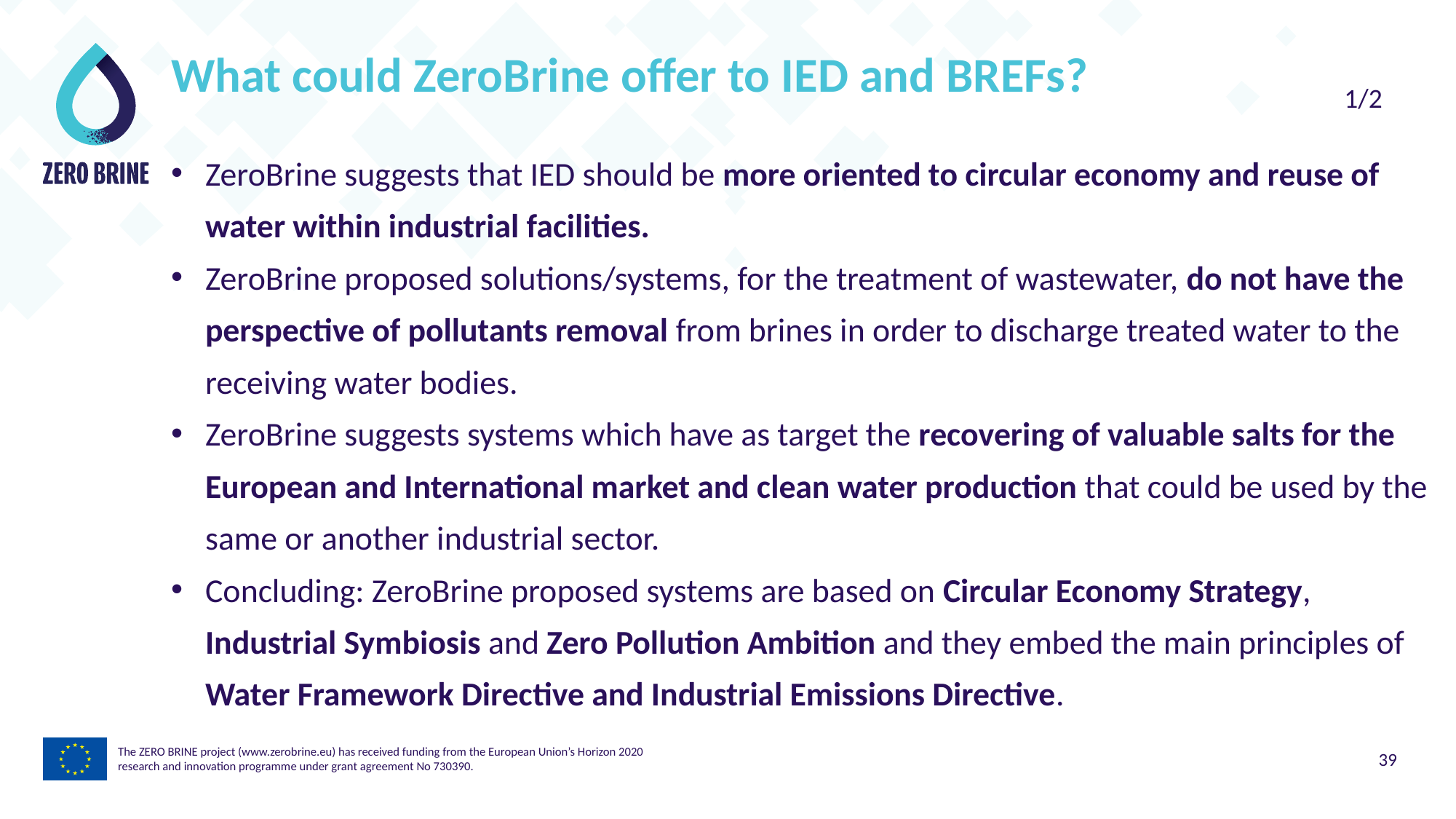

# What could ZeroBrine offer to IED and BREFs?
1/2
ZeroBrine suggests that IED should be more oriented to circular economy and reuse of water within industrial facilities.
ZeroBrine proposed solutions/systems, for the treatment of wastewater, do not have the perspective of pollutants removal from brines in order to discharge treated water to the receiving water bodies.
ZeroBrine suggests systems which have as target the recovering of valuable salts for the European and International market and clean water production that could be used by the same or another industrial sector.
Concluding: ZeroBrine proposed systems are based on Circular Economy Strategy, Industrial Symbiosis and Zero Pollution Ambition and they embed the main principles of Water Framework Directive and Industrial Emissions Directive.
The ZERO BRINE project (www.zerobrine.eu) has received funding from the European Union’s Horizon 2020
research and innovation programme under grant agreement No 730390.
39